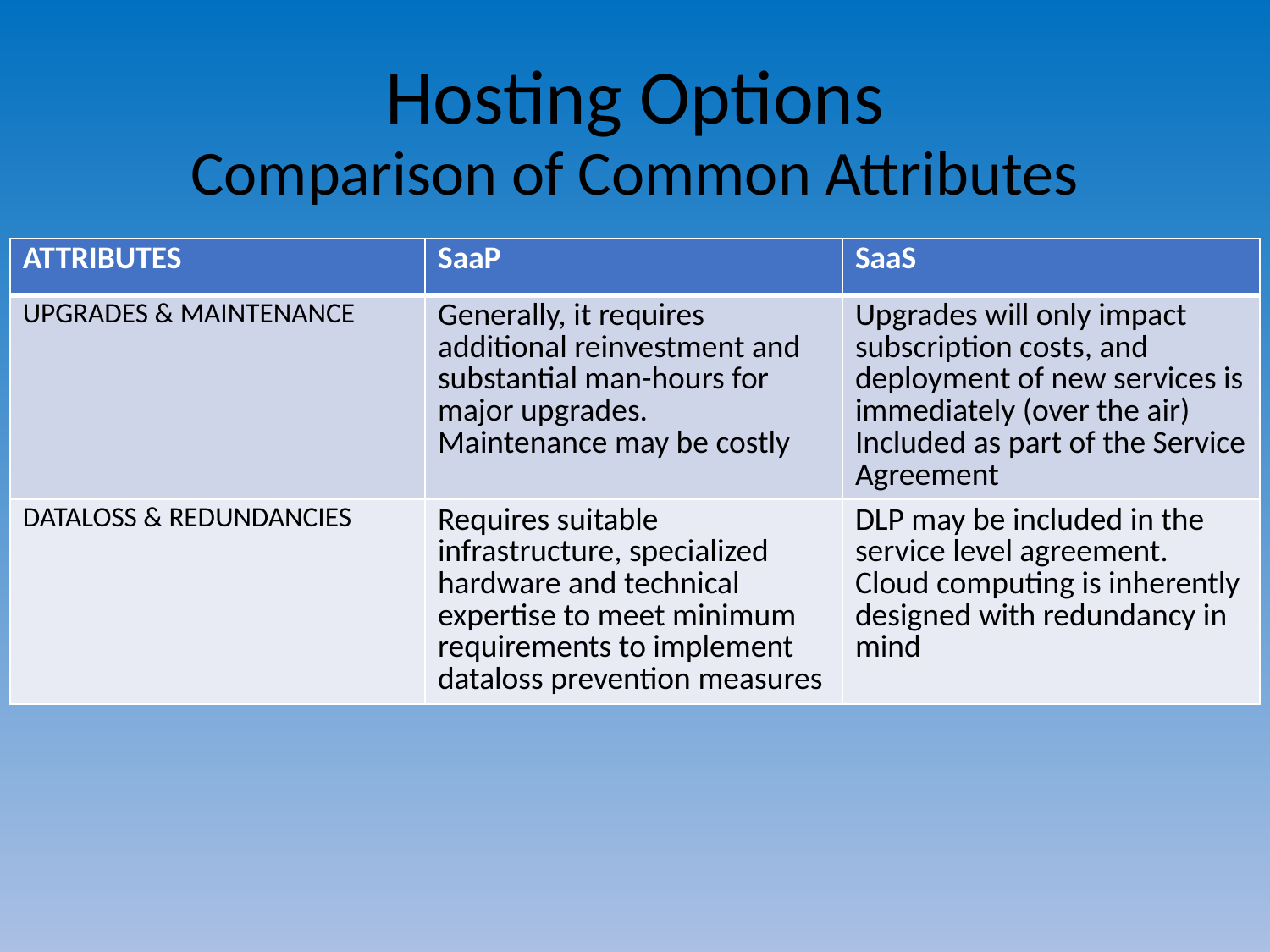

# Hosting Options Comparison of Common Attributes
| ATTRIBUTES | SaaP | SaaS |
| --- | --- | --- |
| UPGRADES & MAINTENANCE | Generally, it requires additional reinvestment and substantial man-hours for major upgrades. Maintenance may be costly | Upgrades will only impact subscription costs, and deployment of new services is immediately (over the air) Included as part of the Service Agreement |
| DATALOSS & REDUNDANCIES | Requires suitable infrastructure, specialized hardware and technical expertise to meet minimum requirements to implement dataloss prevention measures | DLP may be included in the service level agreement. Cloud computing is inherently designed with redundancy in mind |